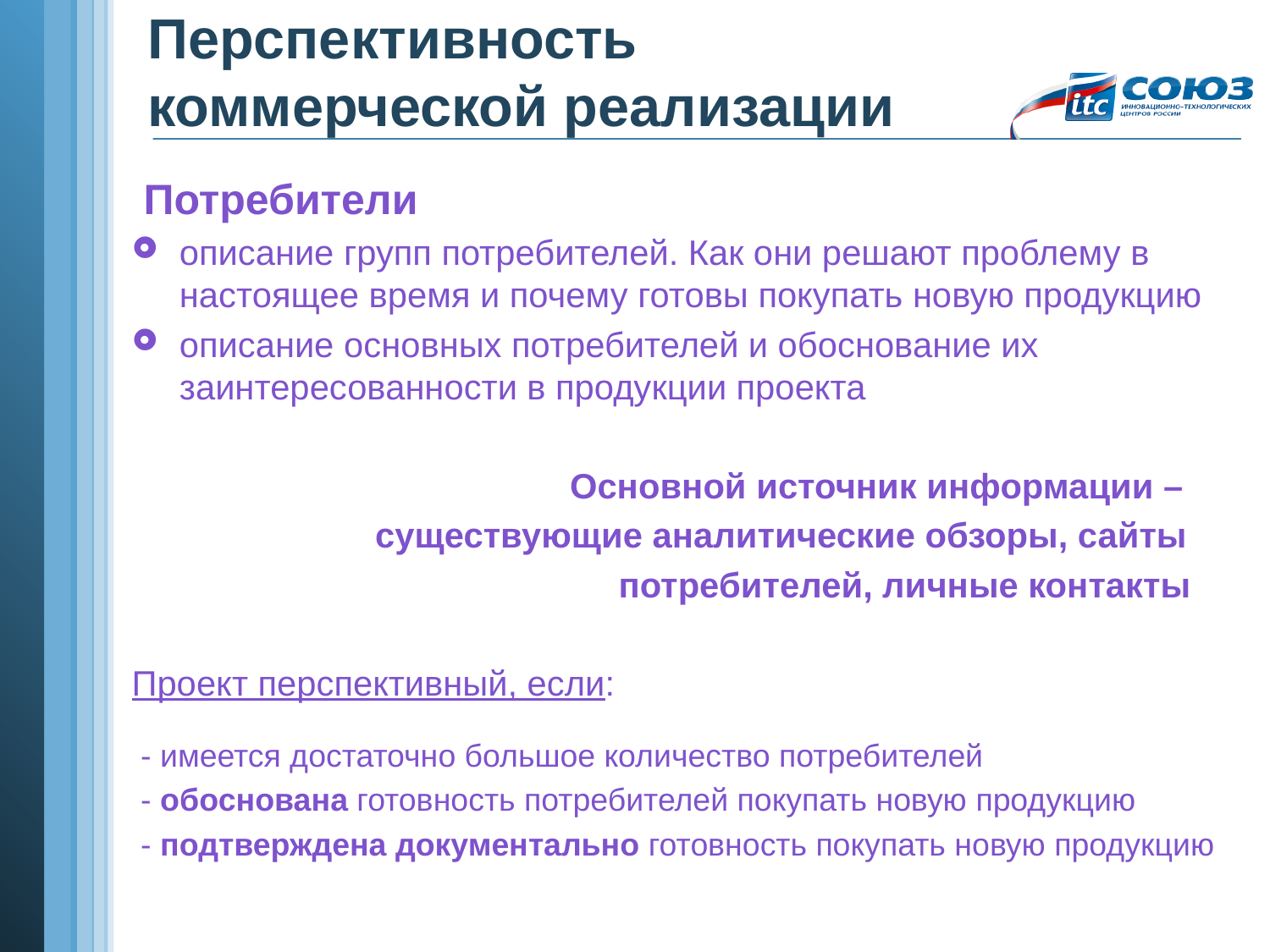

Перспективность
коммерческой реализации
#
 Потребители
описание групп потребителей. Как они решают проблему в настоящее время и почему готовы покупать новую продукцию
описание основных потребителей и обоснование их заинтересованности в продукции проекта

                                             Основной источник информации –
                         существующие аналитические обзоры, сайты
                                                  потребителей, личные контакты

Проект перспективный, если:
 - имеется достаточно большое количество потребителей
 - обоснована готовность потребителей покупать новую продукцию
 - подтверждена документально готовность покупать новую продукцию